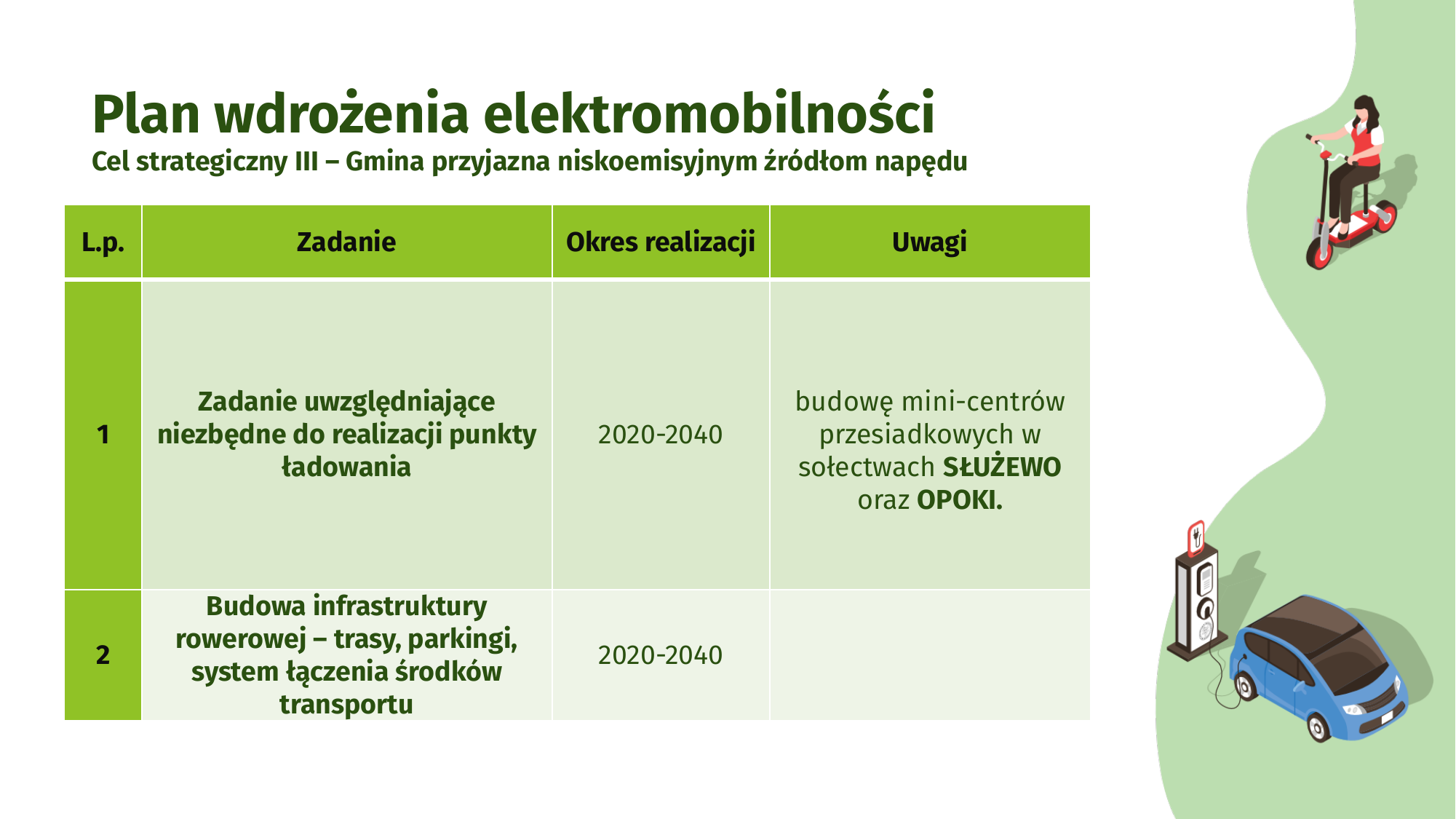

# Plan wdrożenia elektromobilności Cel strategiczny III – Gmina przyjazna niskoemisyjnym źródłom napędu
| L.p. | Zadanie | Okres realizacji | Uwagi |
| --- | --- | --- | --- |
| 1 | Zadanie uwzględniające niezbędne do realizacji punkty ładowania | 2020-2040 | budowę mini-centrów przesiadkowych w sołectwach SŁUŻEWO oraz OPOKI. |
| 2 | Budowa infrastruktury rowerowej – trasy, parkingi, system łączenia środków transportu | 2020-2040 |  |